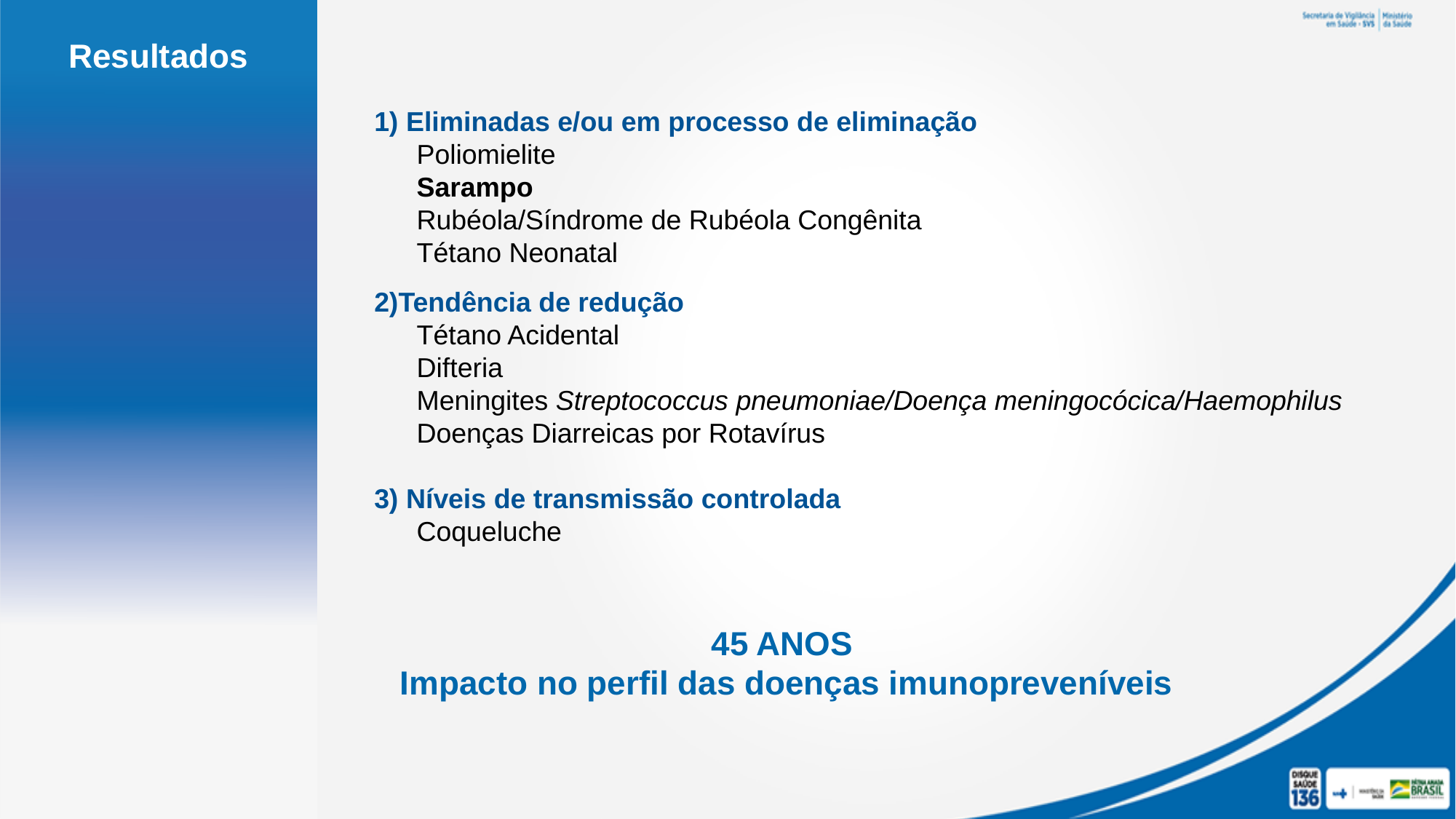

Resultados
1) Eliminadas e/ou em processo de eliminação
Poliomielite
Sarampo
Rubéola/Síndrome de Rubéola Congênita
Tétano Neonatal
2)Tendência de redução
Tétano Acidental
Difteria
Meningites Streptococcus pneumoniae/Doença meningocócica/Haemophilus
Doenças Diarreicas por Rotavírus
3) Níveis de transmissão controlada
Coqueluche
45 ANOS
Impacto no perfil das doenças imunopreveníveis